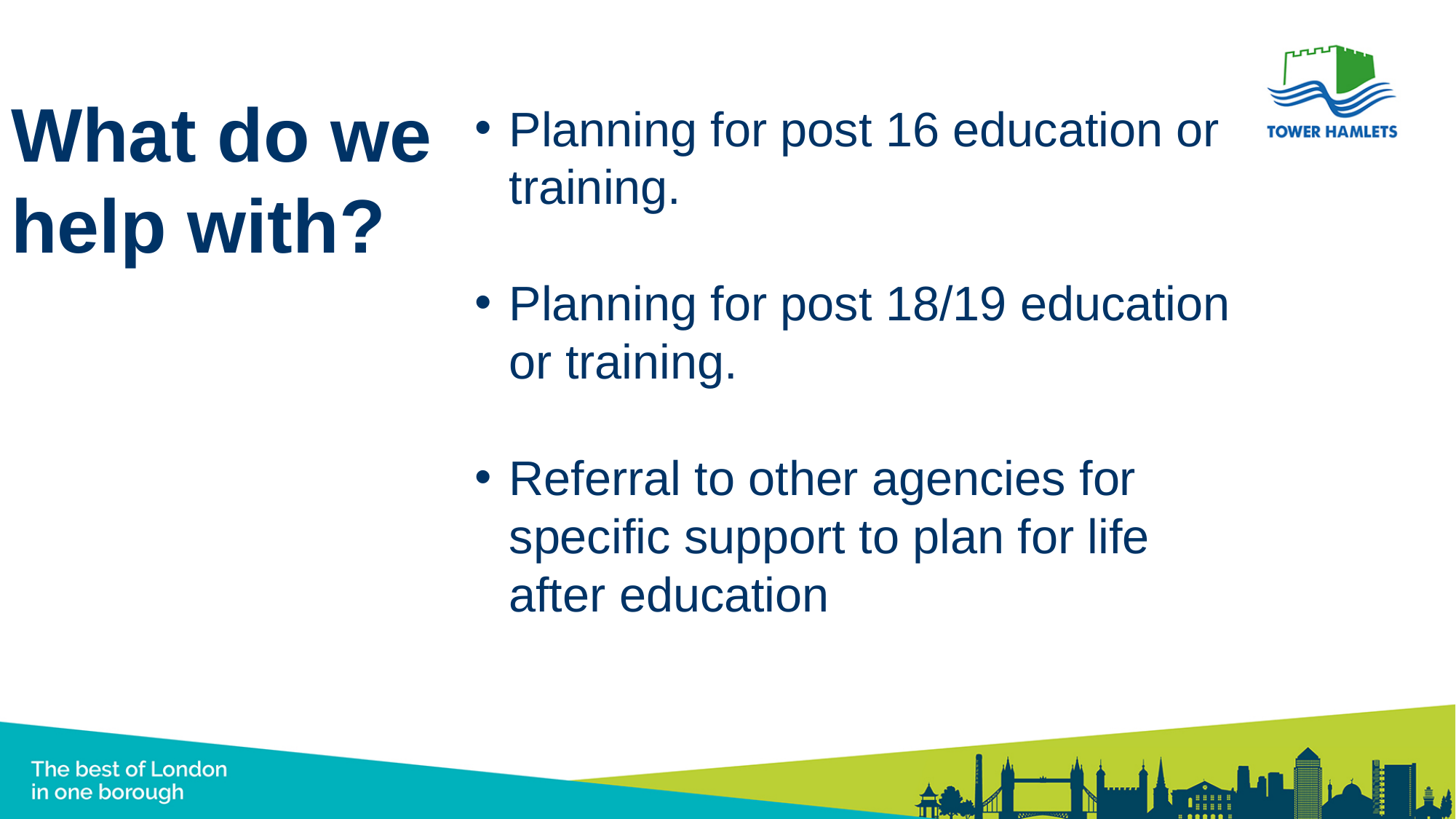

What do we help with?
Planning for post 16 education or training.

Planning for post 18/19 education or training.

Referral to other agencies for specific support to plan for life after education